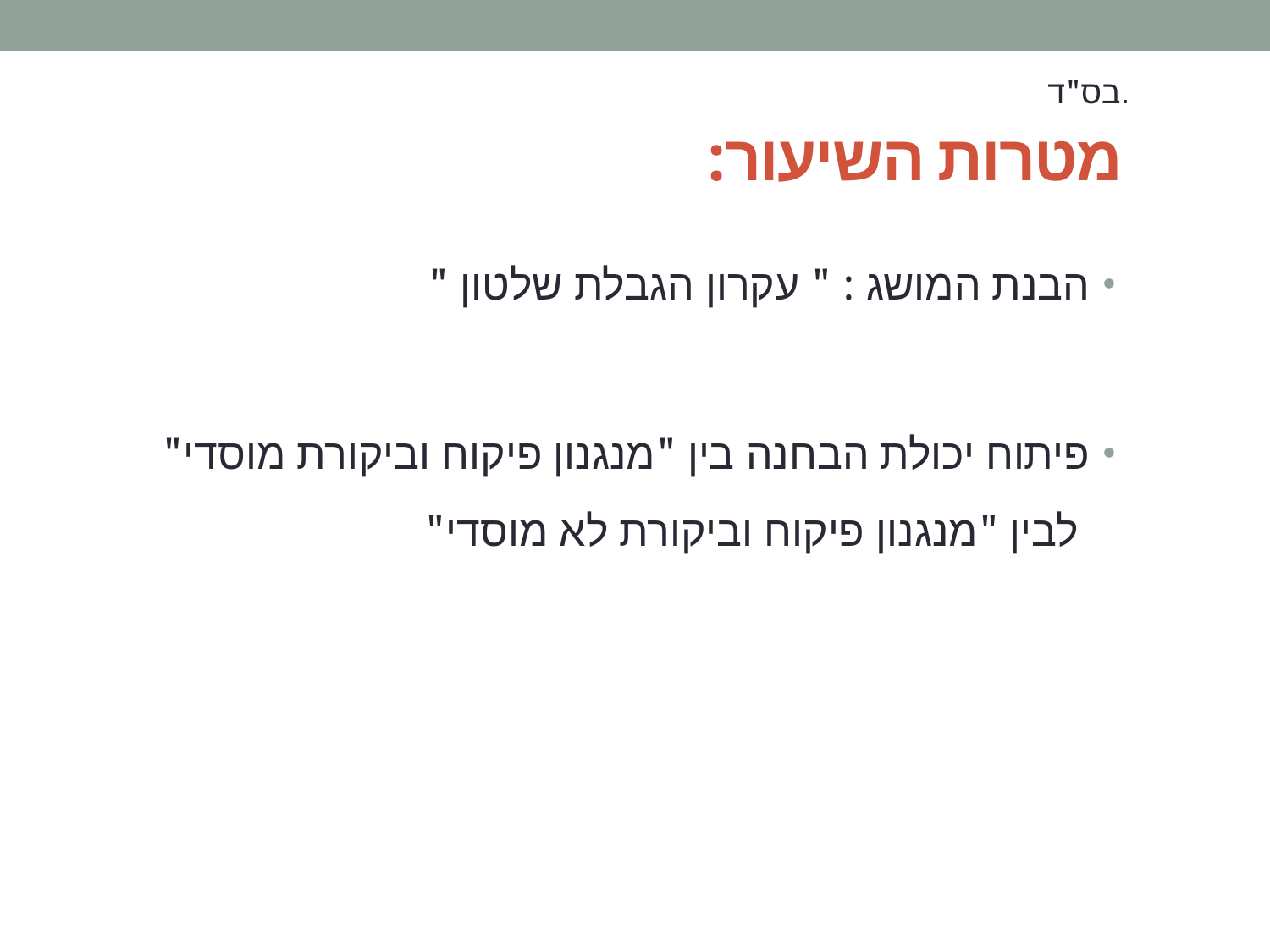

בס"ד.
# מטרות השיעור:

הבנת המושג : " עקרון הגבלת שלטון "

פיתוח יכולת הבחנה בין "מנגנון פיקוח וביקורת מוסדי"
 לבין "מנגנון פיקוח וביקורת לא מוסדי"